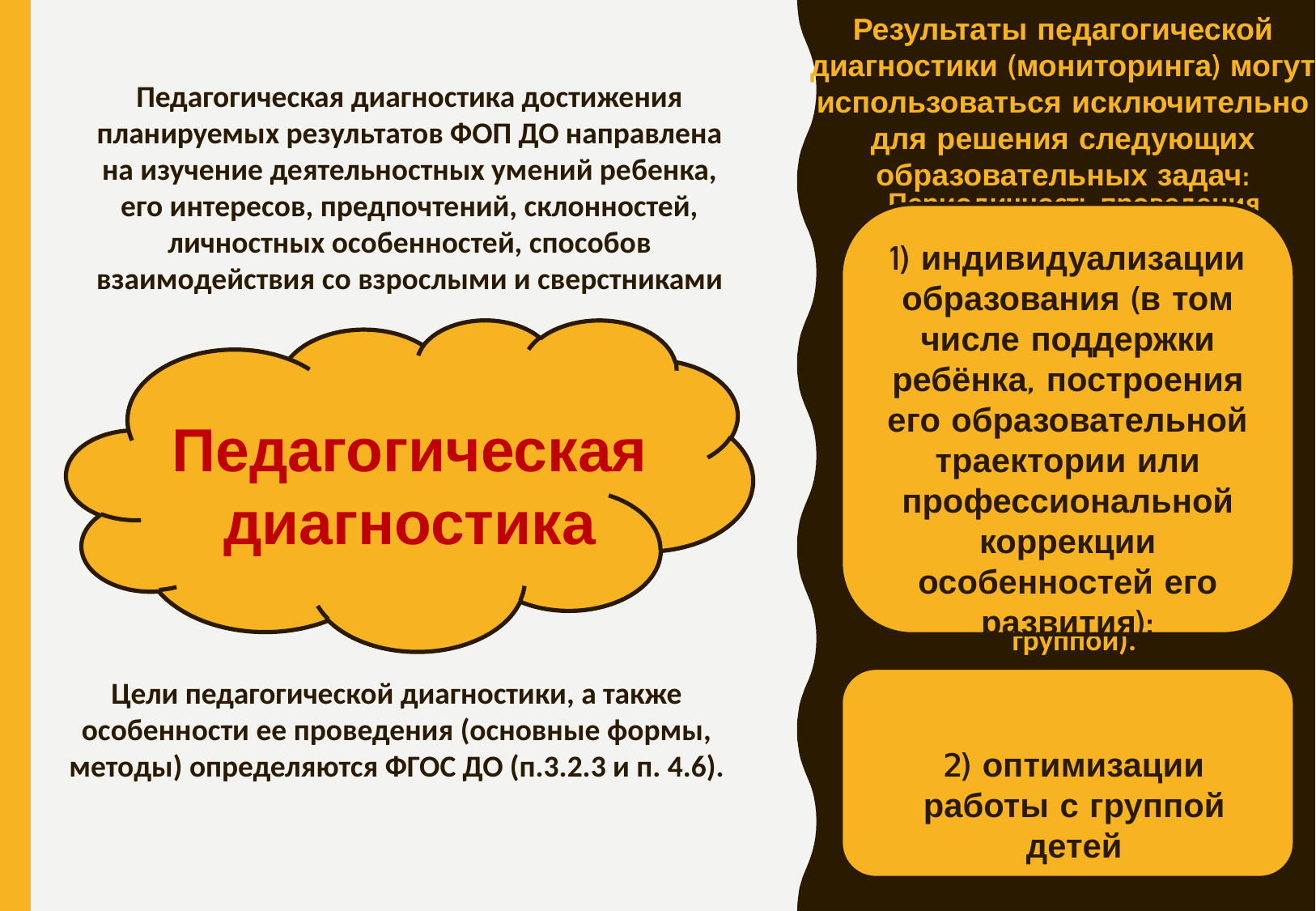

Результаты педагогической диагностики (мониторинга) могут использоваться исключительно для решения следующих образовательных задач:
Педагогическая диагностика достижения планируемых результатов ФОП ДО направлена на изучение деятельностных умений ребенка, его интересов, предпочтений, склонностей, личностных особенностей, способов взаимодействия со взрослыми и сверстниками
Периодичность проведения диагностики, способ и форма
фиксации результатов определяется ДОО. В ФОП уточнена
оптимальная периодичность – дважды в года (стартовая, с
учетом адаптационно периода, и заключительная на этапе
освоения содержания программы возрастной группой).

1) индивидуализации образования (в том числе поддержки ребёнка, построения его образовательной траектории или профессиональной коррекции особенностей его развития);

Педагогическая диагностика

Цели педагогической диагностики, а также особенности ее проведения (основные формы, методы) определяются ФГОС ДО (п.3.2.3 и п. 4.6).
2) оптимизации работы с группой детей